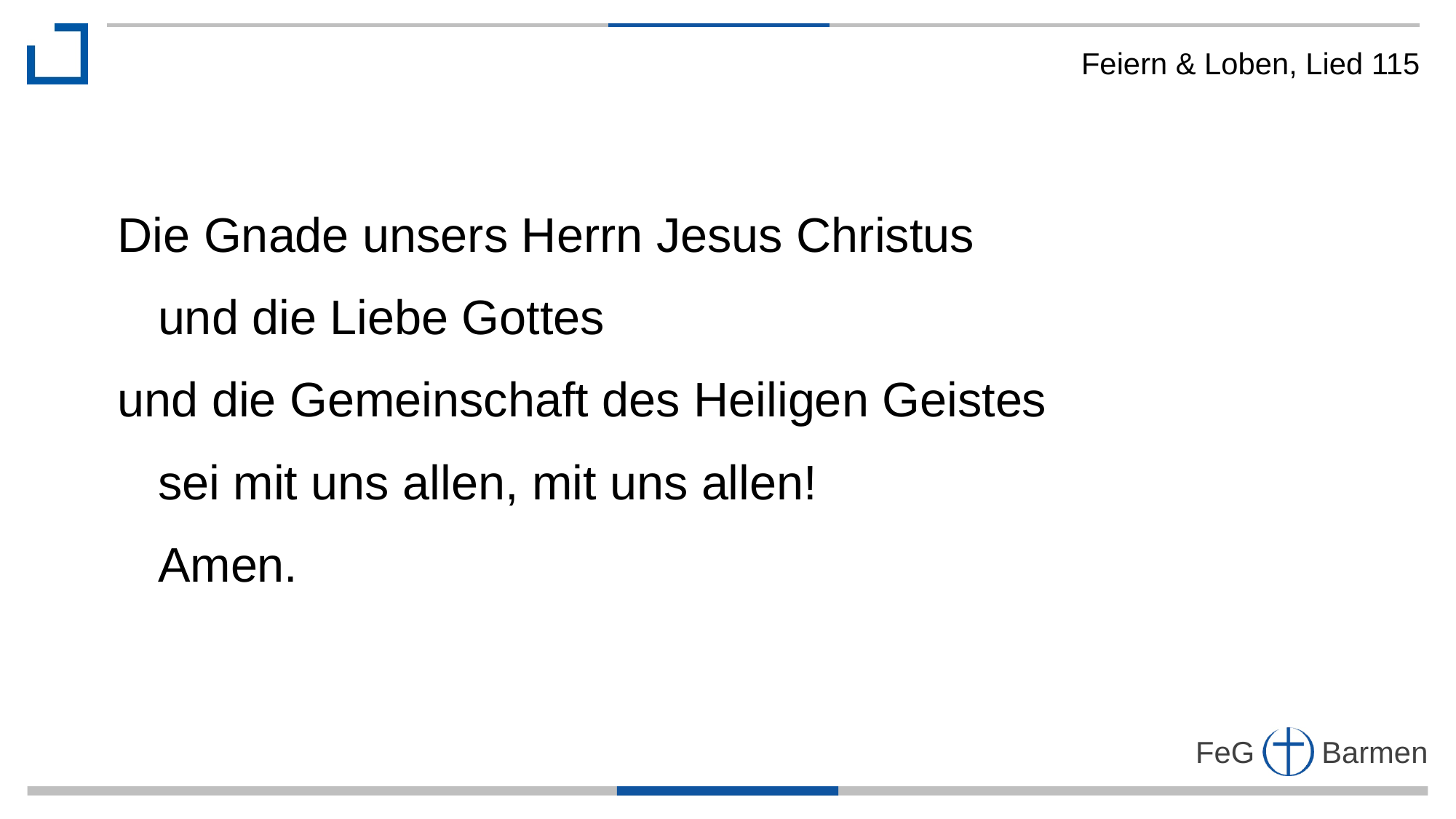

Feiern & Loben, Lied 115
Die Gnade unsers Herrn Jesus Christus
   und die Liebe Gottes
und die Gemeinschaft des Heiligen Geistes
   sei mit uns allen, mit uns allen!
   Amen.